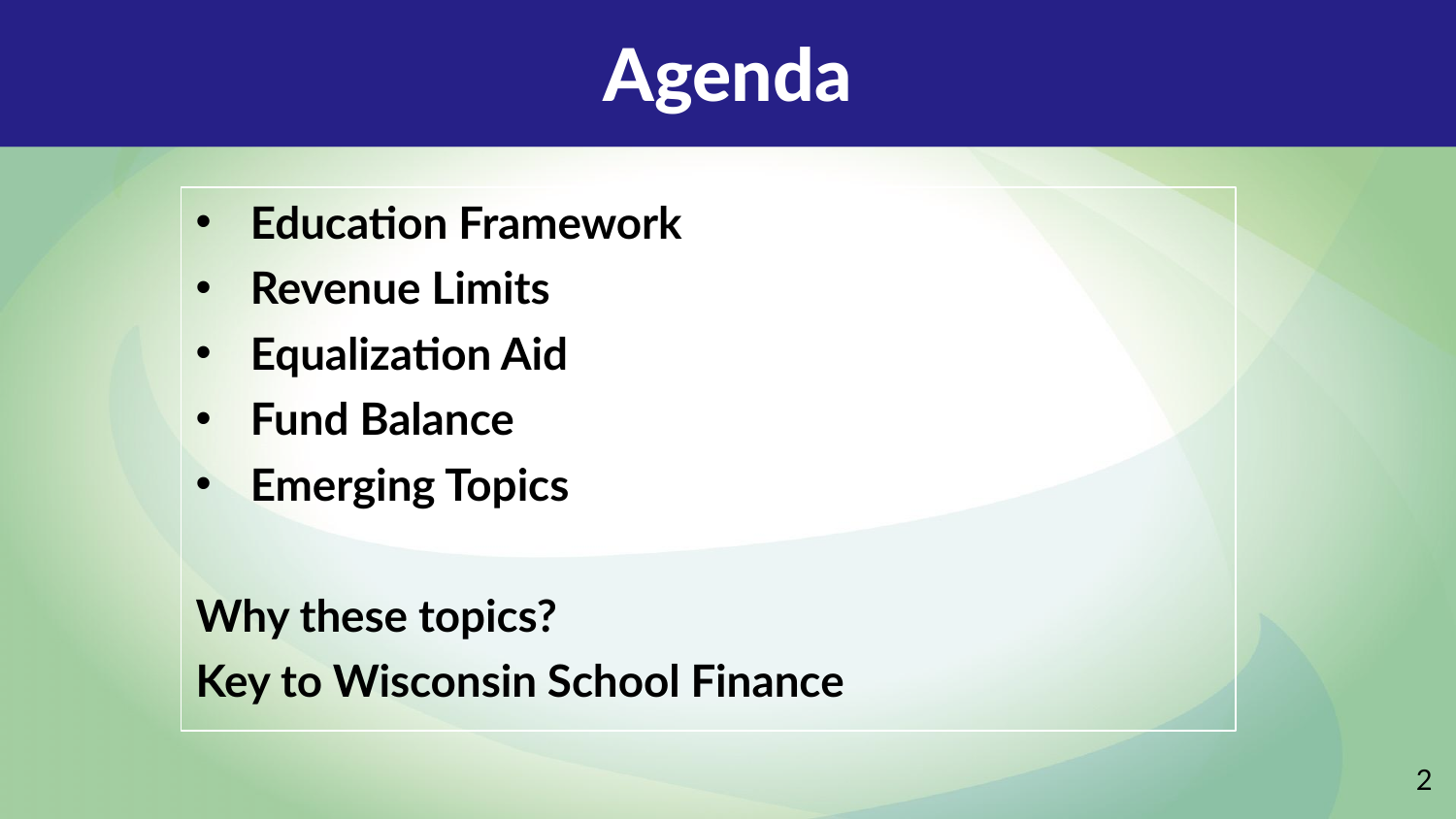

Agenda
Education Framework
Revenue Limits
Equalization Aid
Fund Balance
Emerging Topics

Why these topics?
Key to Wisconsin School Finance

2